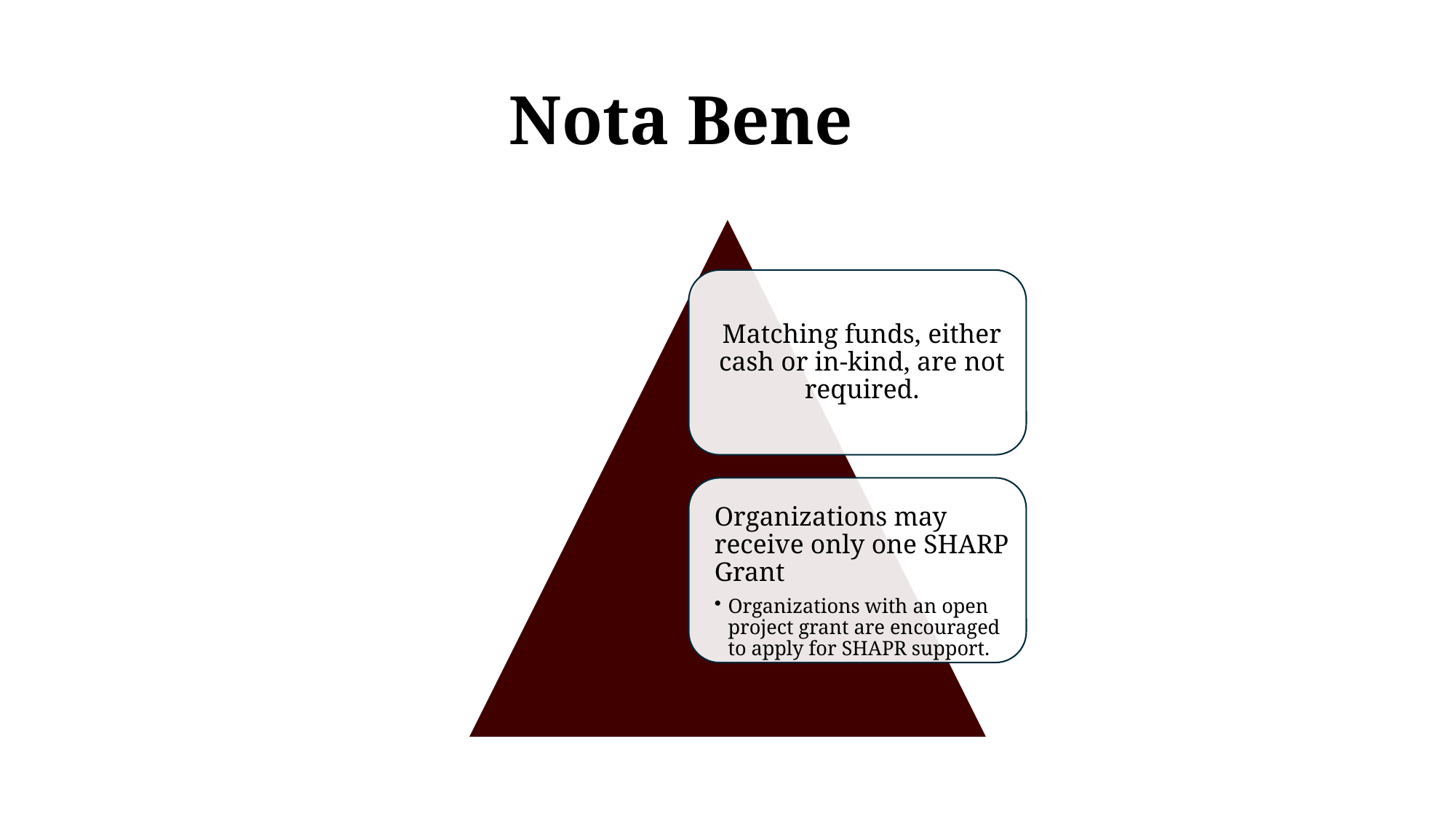

# Nota Bene
Matching funds, either cash or in-kind, are not required.
Organizations may receive only one SHARP Grant
Organizations with an open project grant are encouraged to apply for SHAPR support.